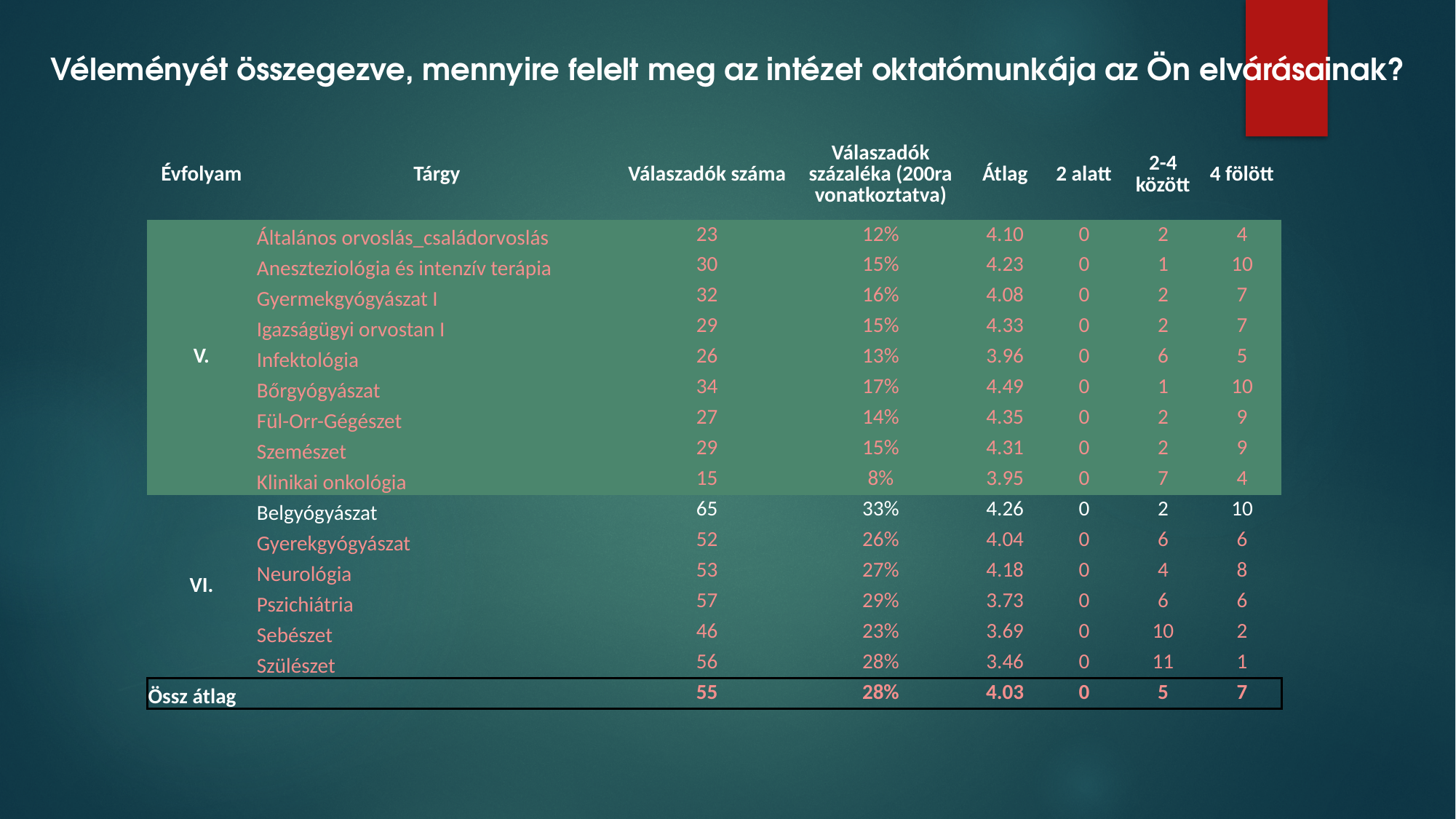

Véleményét összegezve, mennyire felelt meg az intézet oktatómunkája az Ön elvárásainak?
| Évfolyam | Tárgy | Válaszadók száma | Válaszadók százaléka (200ra vonatkoztatva) | Átlag | 2 alatt | 2-4 között | 4 fölött |
| --- | --- | --- | --- | --- | --- | --- | --- |
| V. | Általános orvoslás\_családorvoslás | 23 | 12% | 4.10 | 0 | 2 | 4 |
|  | Aneszteziológia és intenzív terápia | 30 | 15% | 4.23 | 0 | 1 | 10 |
|  | Gyermekgyógyászat I | 32 | 16% | 4.08 | 0 | 2 | 7 |
|  | Igazságügyi orvostan I | 29 | 15% | 4.33 | 0 | 2 | 7 |
|  | Infektológia | 26 | 13% | 3.96 | 0 | 6 | 5 |
|  | Bőrgyógyászat | 34 | 17% | 4.49 | 0 | 1 | 10 |
|  | Fül-Orr-Gégészet | 27 | 14% | 4.35 | 0 | 2 | 9 |
|  | Szemészet | 29 | 15% | 4.31 | 0 | 2 | 9 |
|  | Klinikai onkológia | 15 | 8% | 3.95 | 0 | 7 | 4 |
| VI. | Belgyógyászat | 65 | 33% | 4.26 | 0 | 2 | 10 |
|  | Gyerekgyógyászat | 52 | 26% | 4.04 | 0 | 6 | 6 |
|  | Neurológia | 53 | 27% | 4.18 | 0 | 4 | 8 |
|  | Pszichiátria | 57 | 29% | 3.73 | 0 | 6 | 6 |
|  | Sebészet | 46 | 23% | 3.69 | 0 | 10 | 2 |
|  | Szülészet | 56 | 28% | 3.46 | 0 | 11 | 1 |
| Össz átlag |  | 55 | 28% | 4.03 | 0 | 5 | 7 |